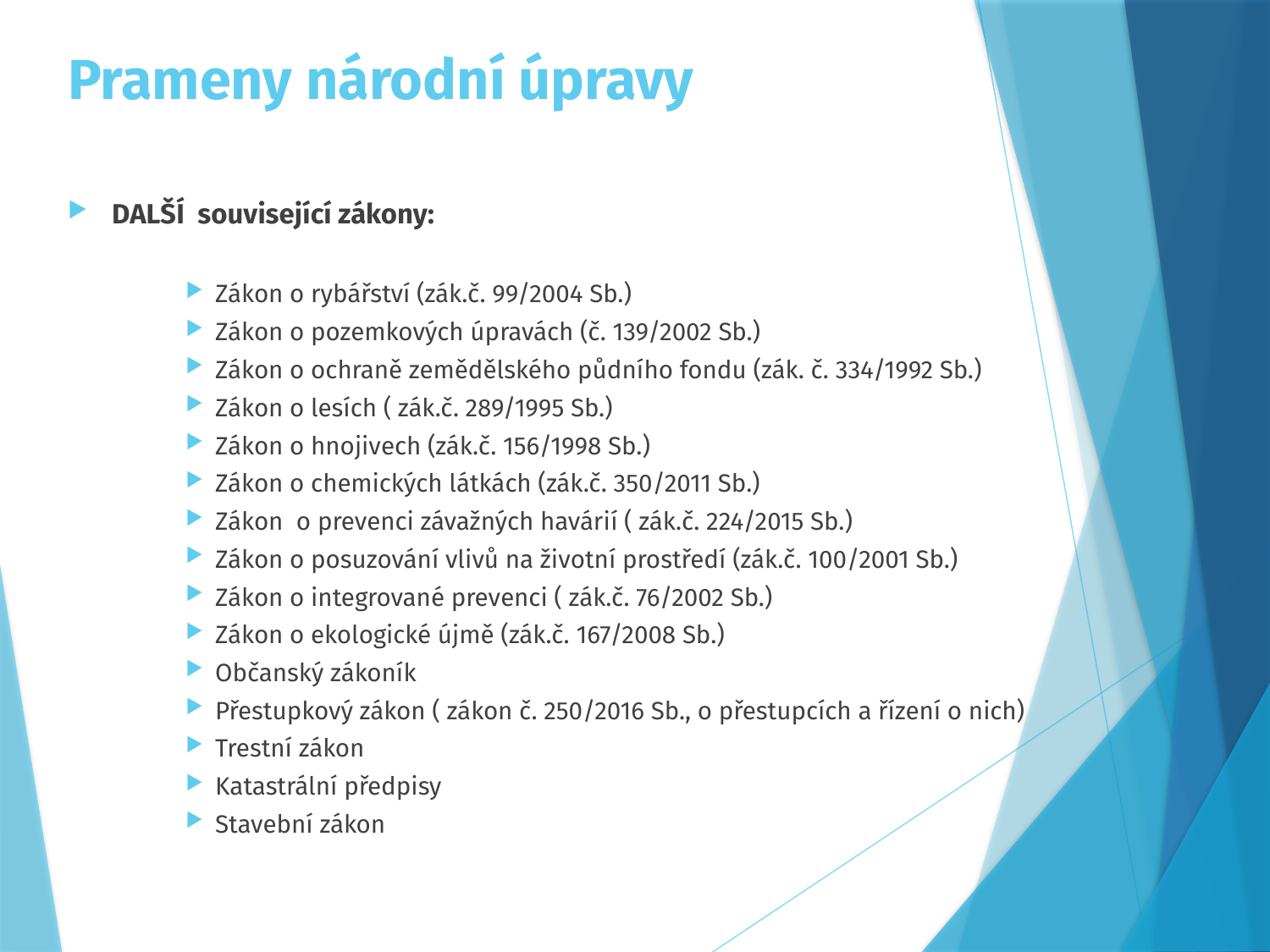

# Prameny národní úpravy
DALŠÍ  související zákony:

Zákon o rybářství (zák.č. 99/2004 Sb.)
Zákon o pozemkových úpravách (č. 139/2002 Sb.)
Zákon o ochraně zemědělského půdního fondu (zák. č. 334/1992 Sb.)
Zákon o lesích ( zák.č. 289/1995 Sb.)
Zákon o hnojivech (zák.č. 156/1998 Sb.)
Zákon o chemických látkách (zák.č. 350/2011 Sb.)
Zákon  o prevenci závažných havárií ( zák.č. 224/2015 Sb.)
Zákon o posuzování vlivů na životní prostředí (zák.č. 100/2001 Sb.)
Zákon o integrované prevenci ( zák.č. 76/2002 Sb.)
Zákon o ekologické újmě (zák.č. 167/2008 Sb.)
Občanský zákoník
Přestupkový zákon ( zákon č. 250/2016 Sb., o přestupcích a řízení o nich)
Trestní zákon
Katastrální předpisy
Stavební zákon